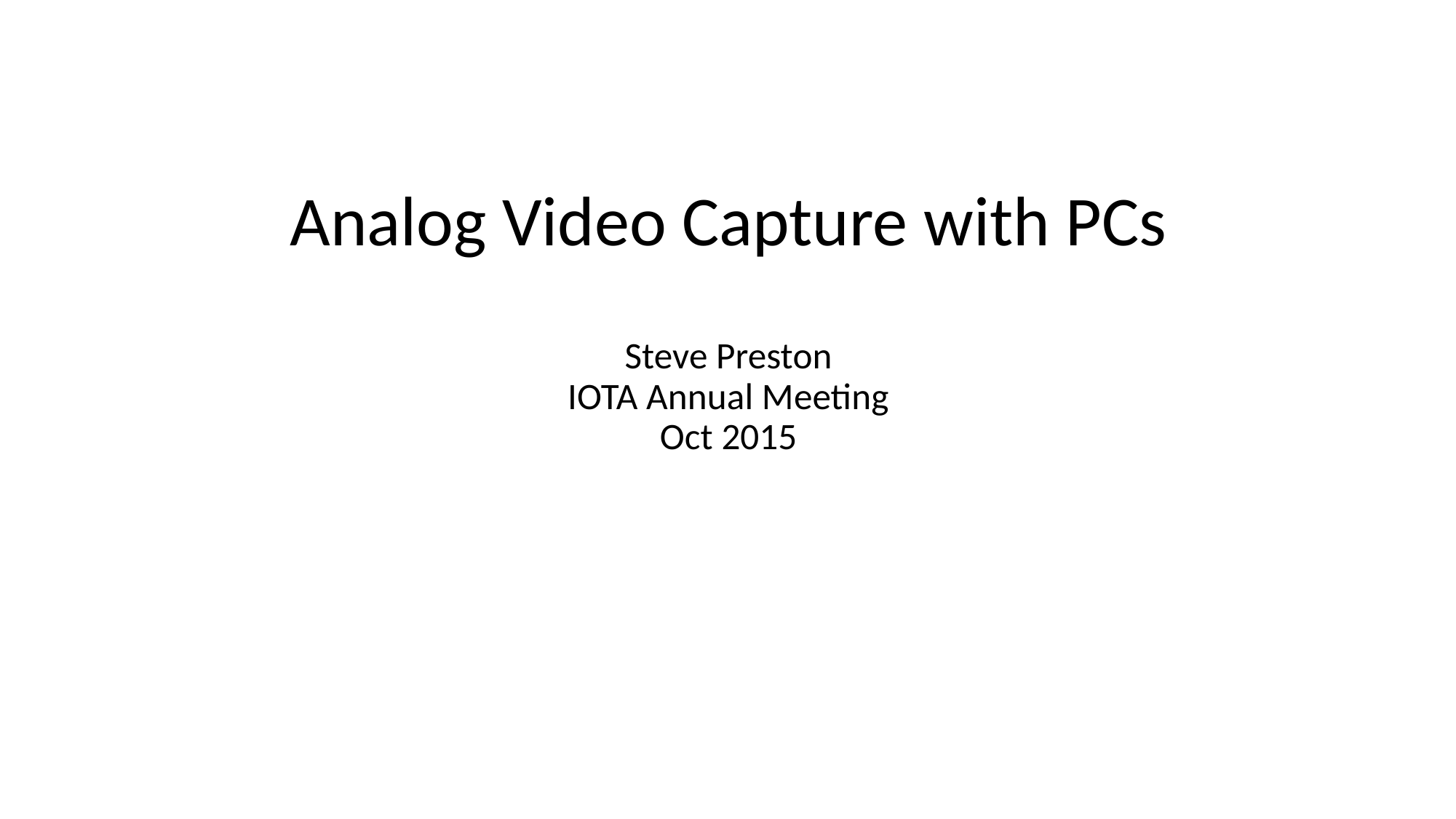

# Analog Video Capture with PCs Steve Preston IOTA Annual Meeting Oct 2015